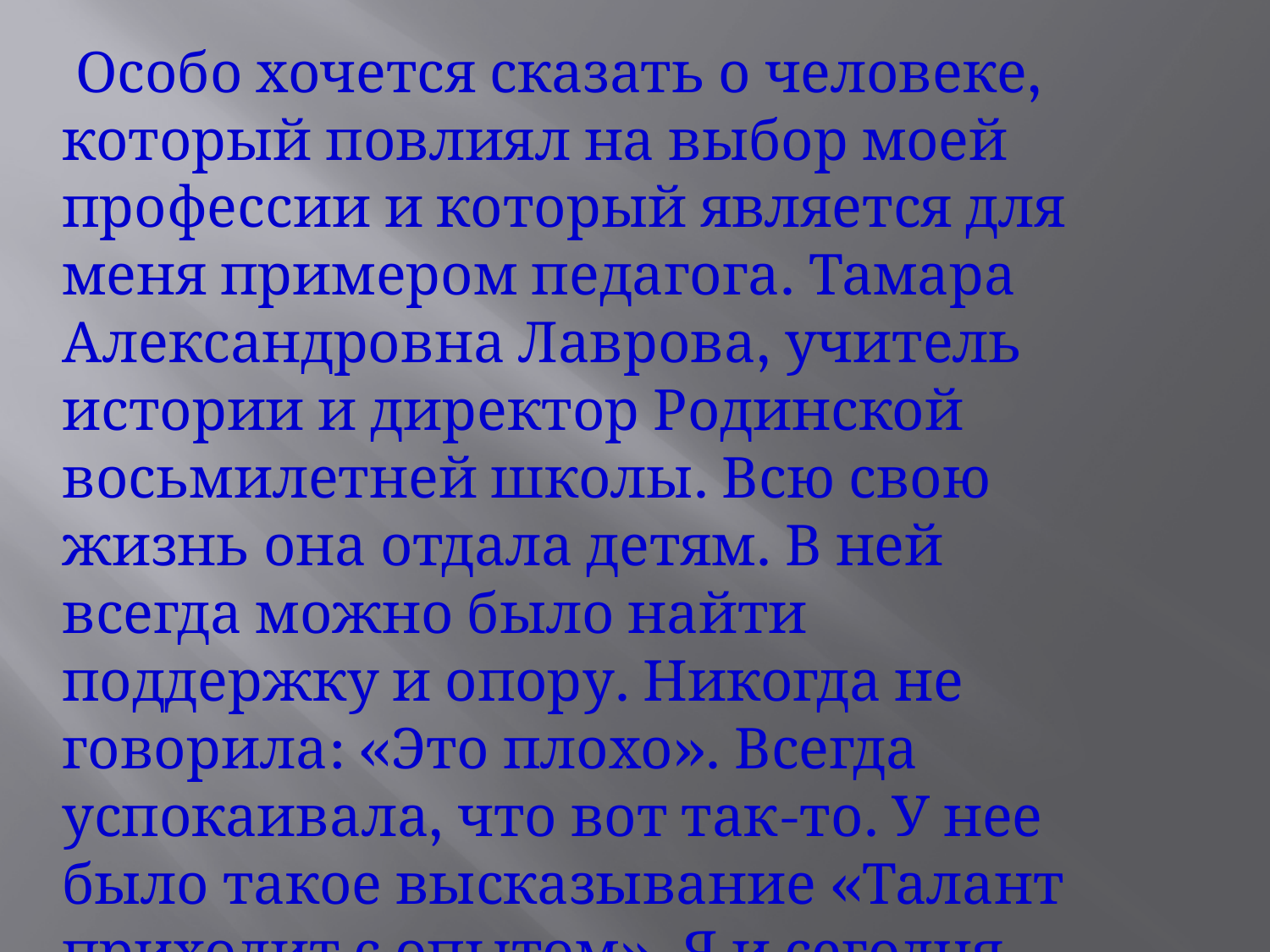

Особо хочется сказать о человеке, который повлиял на выбор моей профессии и который является для меня примером педагога. Тамара Александровна Лаврова, учитель истории и директор Родинской восьмилетней школы. Всю свою жизнь она отдала детям. В ней всегда можно было найти поддержку и опору. Никогда не говорила: «Это плохо». Всегда успокаивала, что вот так-то. У нее было такое высказывание «Талант приходит с опытом». Я и сегодня часто вспоминаю эти слова.